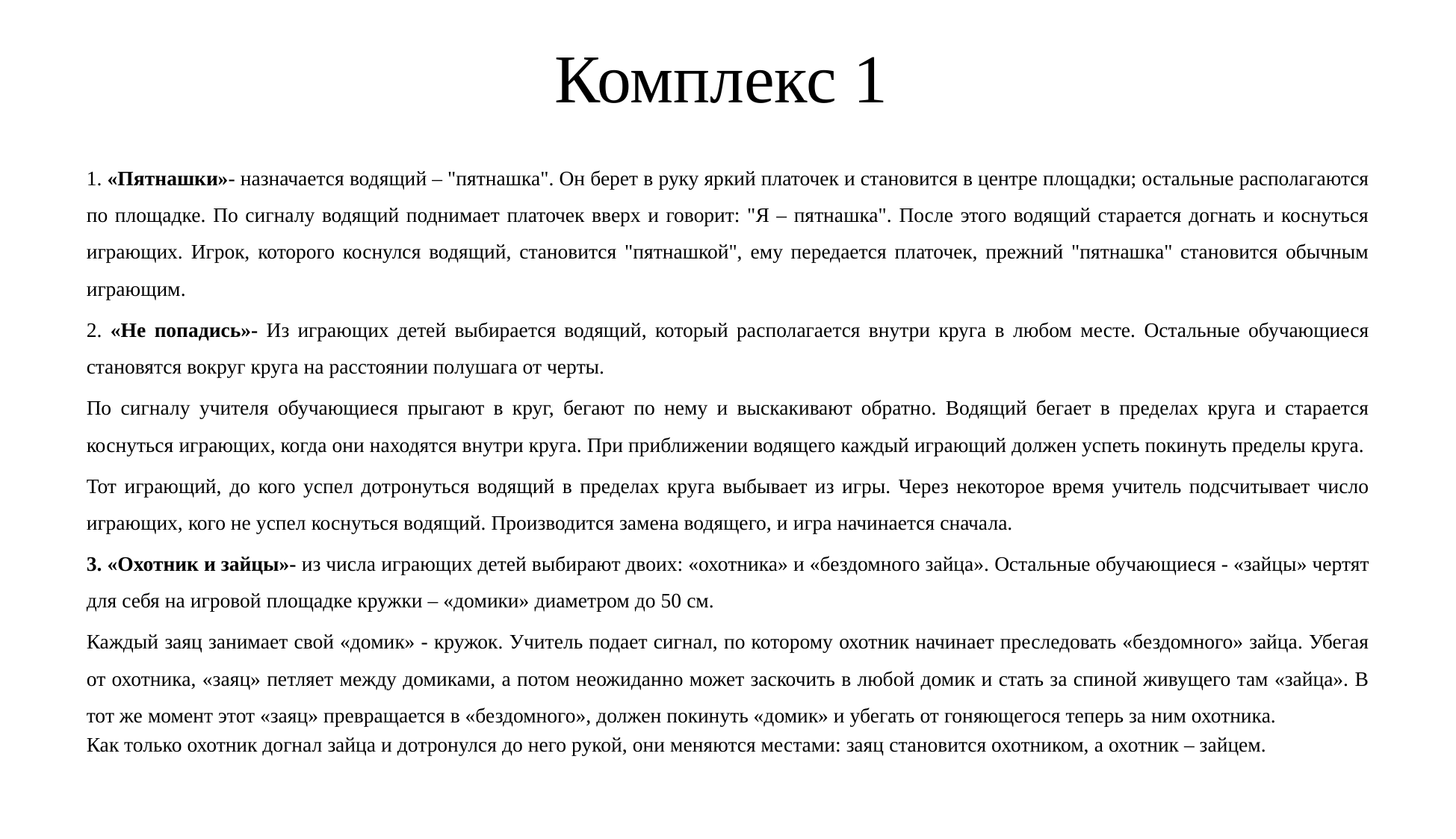

# Комплекс 1
1. «Пятнашки»- назначается водящий – "пятнашка". Он берет в руку яркий платочек и становится в центре площадки; остальные располагаются по площадке. По сигналу водящий поднимает платочек вверх и говорит: "Я – пятнашка". После этого водящий старается догнать и коснуться играющих. Игрок, которого коснулся водящий, становится "пятнашкой", ему передается платочек, прежний "пятнашка" становится обычным играющим.
2. «Не попадись»- Из играющих детей выбирается водящий, который располагается внутри круга в любом месте. Остальные обучающиеся становятся вокруг круга на расстоянии полушага от черты.
По сигналу учителя обучающиеся прыгают в круг, бегают по нему и выскакивают обратно. Водящий бегает в пределах круга и старается коснуться играющих, когда они находятся внутри круга. При приближении водящего каждый играющий должен успеть покинуть пределы круга.
Тот играющий, до кого успел дотронуться водящий в пределах круга выбывает из игры. Через некоторое время учитель подсчитывает число играющих, кого не успел коснуться водящий. Производится замена водящего, и игра начинается сначала.
3. «Охотник и зайцы»- из числа играющих детей выбирают двоих: «охотника» и «бездомного зайца». Остальные обучающиеся - «зайцы» чертят для себя на игровой площадке кружки – «домики» диаметром до 50 см.
Каждый заяц занимает свой «домик» - кружок. Учитель подает сигнал, по которому охотник начинает преследовать «бездомного» зайца. Убегая от охотника, «заяц» петляет между домиками, а потом неожиданно может заскочить в любой домик и стать за спиной живущего там «зайца». В тот же момент этот «заяц» превращается в «бездомного», должен покинуть «домик» и убегать от гоняющегося теперь за ним охотника.
Как только охотник догнал зайца и дотронулся до него рукой, они меняются местами: заяц становится охотником, а охотник – зайцем.